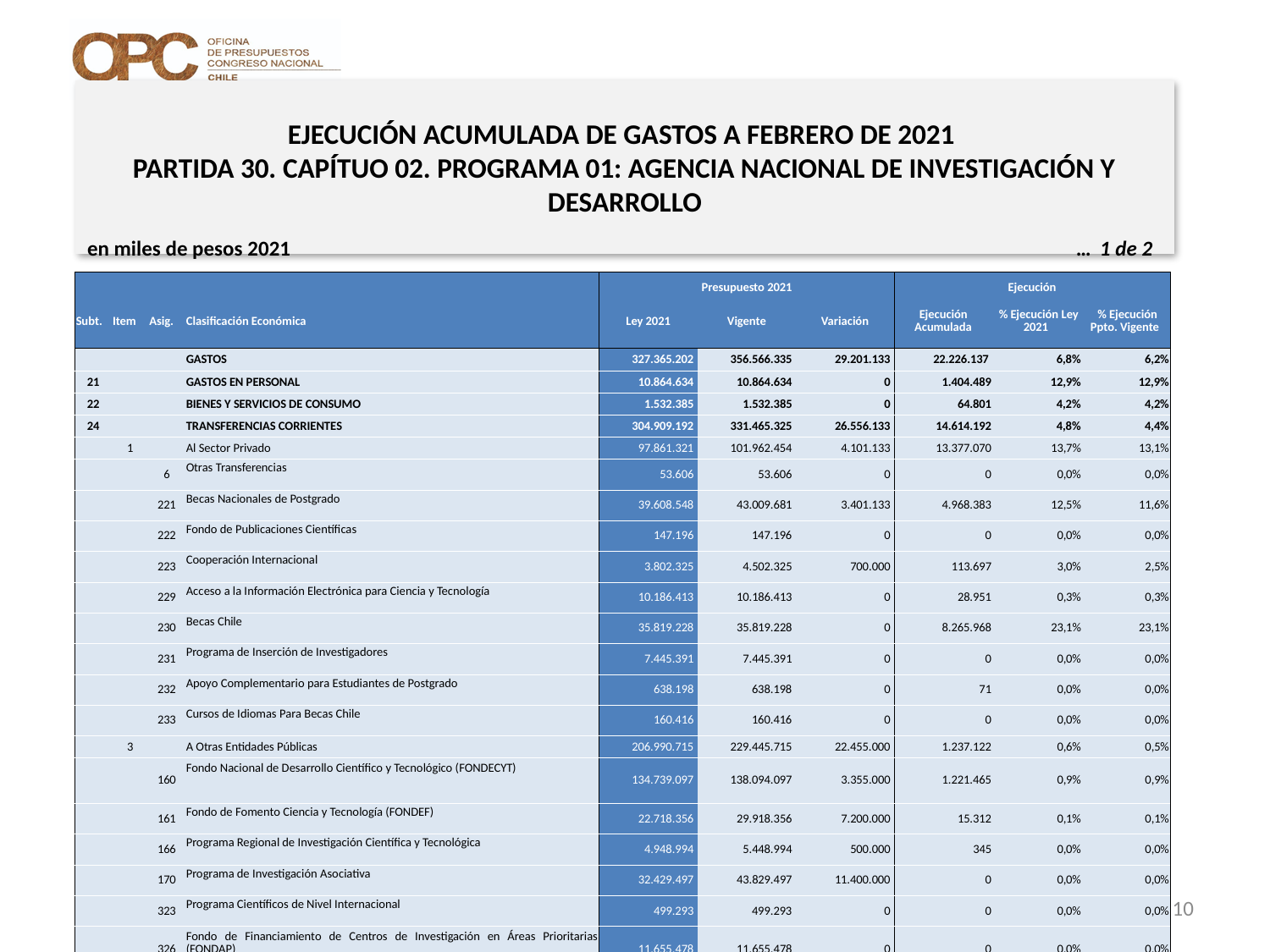

# EJECUCIÓN ACUMULADA DE GASTOS A FEBRERO DE 2021 PARTIDA 30. CAPÍTUO 02. PROGRAMA 01: AGENCIA NACIONAL DE INVESTIGACIÓN Y DESARROLLO
en miles de pesos 2021                                                                                                                                                                  … 1 de 2
|  |  |  |  | Presupuesto 2021 |  |  | Ejecución |  |  |
| --- | --- | --- | --- | --- | --- | --- | --- | --- | --- |
| Subt. | Item | Asig. | Clasificación Económica | Ley 2021 | Vigente | Variación | Ejecución Acumulada | % Ejecución Ley 2021 | % Ejecución Ppto. Vigente |
|  |  |  | GASTOS | 327.365.202 | 356.566.335 | 29.201.133 | 22.226.137 | 6,8% | 6,2% |
| 21 |  |  | GASTOS EN PERSONAL | 10.864.634 | 10.864.634 | 0 | 1.404.489 | 12,9% | 12,9% |
| 22 |  |  | BIENES Y SERVICIOS DE CONSUMO | 1.532.385 | 1.532.385 | 0 | 64.801 | 4,2% | 4,2% |
| 24 |  |  | TRANSFERENCIAS CORRIENTES | 304.909.192 | 331.465.325 | 26.556.133 | 14.614.192 | 4,8% | 4,4% |
|  | 1 |  | Al Sector Privado | 97.861.321 | 101.962.454 | 4.101.133 | 13.377.070 | 13,7% | 13,1% |
|  |  | 6 | Otras Transferencias | 53.606 | 53.606 | 0 | 0 | 0,0% | 0,0% |
|  |  | 221 | Becas Nacionales de Postgrado | 39.608.548 | 43.009.681 | 3.401.133 | 4.968.383 | 12,5% | 11,6% |
|  |  | 222 | Fondo de Publicaciones Científicas | 147.196 | 147.196 | 0 | 0 | 0,0% | 0,0% |
|  |  | 223 | Cooperación Internacional | 3.802.325 | 4.502.325 | 700.000 | 113.697 | 3,0% | 2,5% |
|  |  | 229 | Acceso a la Información Electrónica para Ciencia y Tecnología | 10.186.413 | 10.186.413 | 0 | 28.951 | 0,3% | 0,3% |
|  |  | 230 | Becas Chile | 35.819.228 | 35.819.228 | 0 | 8.265.968 | 23,1% | 23,1% |
|  |  | 231 | Programa de Inserción de Investigadores | 7.445.391 | 7.445.391 | 0 | 0 | 0,0% | 0,0% |
|  |  | 232 | Apoyo Complementario para Estudiantes de Postgrado | 638.198 | 638.198 | 0 | 71 | 0,0% | 0,0% |
|  |  | 233 | Cursos de Idiomas Para Becas Chile | 160.416 | 160.416 | 0 | 0 | 0,0% | 0,0% |
|  | 3 |  | A Otras Entidades Públicas | 206.990.715 | 229.445.715 | 22.455.000 | 1.237.122 | 0,6% | 0,5% |
|  |  | 160 | Fondo Nacional de Desarrollo Científico y Tecnológico (FONDECYT) | 134.739.097 | 138.094.097 | 3.355.000 | 1.221.465 | 0,9% | 0,9% |
|  |  | 161 | Fondo de Fomento Ciencia y Tecnología (FONDEF) | 22.718.356 | 29.918.356 | 7.200.000 | 15.312 | 0,1% | 0,1% |
|  |  | 166 | Programa Regional de Investigación Científica y Tecnológica | 4.948.994 | 5.448.994 | 500.000 | 345 | 0,0% | 0,0% |
|  |  | 170 | Programa de Investigación Asociativa | 32.429.497 | 43.829.497 | 11.400.000 | 0 | 0,0% | 0,0% |
|  |  | 323 | Programa Científicos de Nivel Internacional | 499.293 | 499.293 | 0 | 0 | 0,0% | 0,0% |
|  |  | 326 | Fondo de Financiamiento de Centros de Investigación en Áreas Prioritarias (FONDAP) | 11.655.478 | 11.655.478 | 0 | 0 | 0,0% | 0,0% |
|  | 7 |  | A Organismos Internacionales | 57.156 | 57.156 | 0 | 0 | 0,0% | 0,0% |
|  |  | 1 | Membresias Organismos Internacionales | 57.156 | 57.156 | 0 | 0 | 0,0% | 0,0% |
10